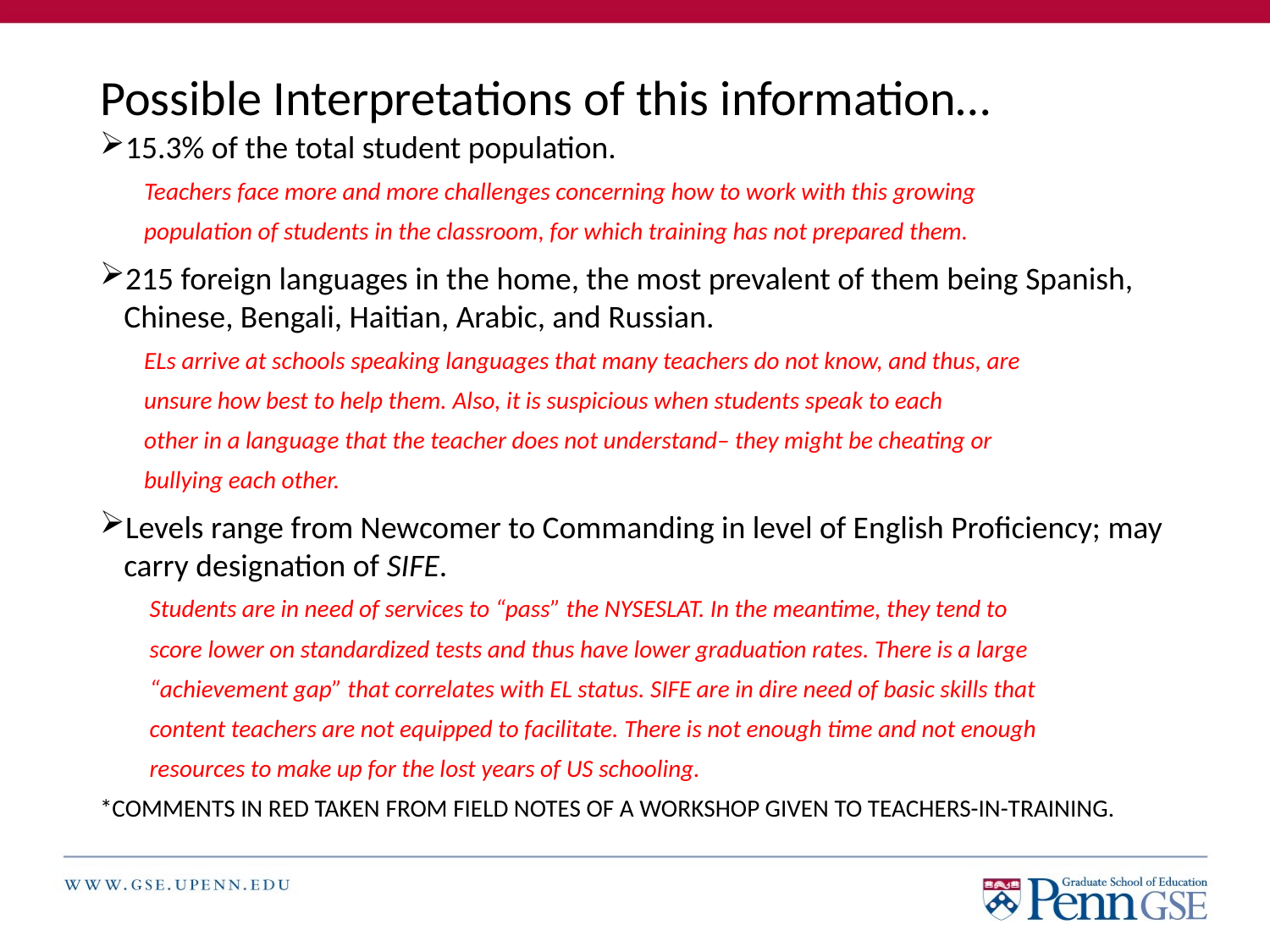

# Possible Interpretations of this information…
15.3% of the total student population.
        Teachers face more and more challenges concerning how to work with this growing
        population of students in the classroom, for which training has not prepared them.
215 foreign languages in the home, the most prevalent of them being Spanish, Chinese, Bengali, Haitian, Arabic, and Russian.
        ELs arrive at schools speaking languages that many teachers do not know, and thus, are
        unsure how best to help them. Also, it is suspicious when students speak to each
        other in a language that the teacher does not understand– they might be cheating or
        bullying each other.
Levels range from Newcomer to Commanding in level of English Proficiency; may carry designation of SIFE.
         Students are in need of services to “pass” the NYSESLAT. In the meantime, they tend to
         score lower on standardized tests and thus have lower graduation rates. There is a large
         “achievement gap” that correlates with EL status. SIFE are in dire need of basic skills that
         content teachers are not equipped to facilitate. There is not enough time and not enough
         resources to make up for the lost years of US schooling.
*COMMENTS IN RED TAKEN FROM FIELD NOTES OF A WORKSHOP GIVEN TO TEACHERS-IN-TRAINING.